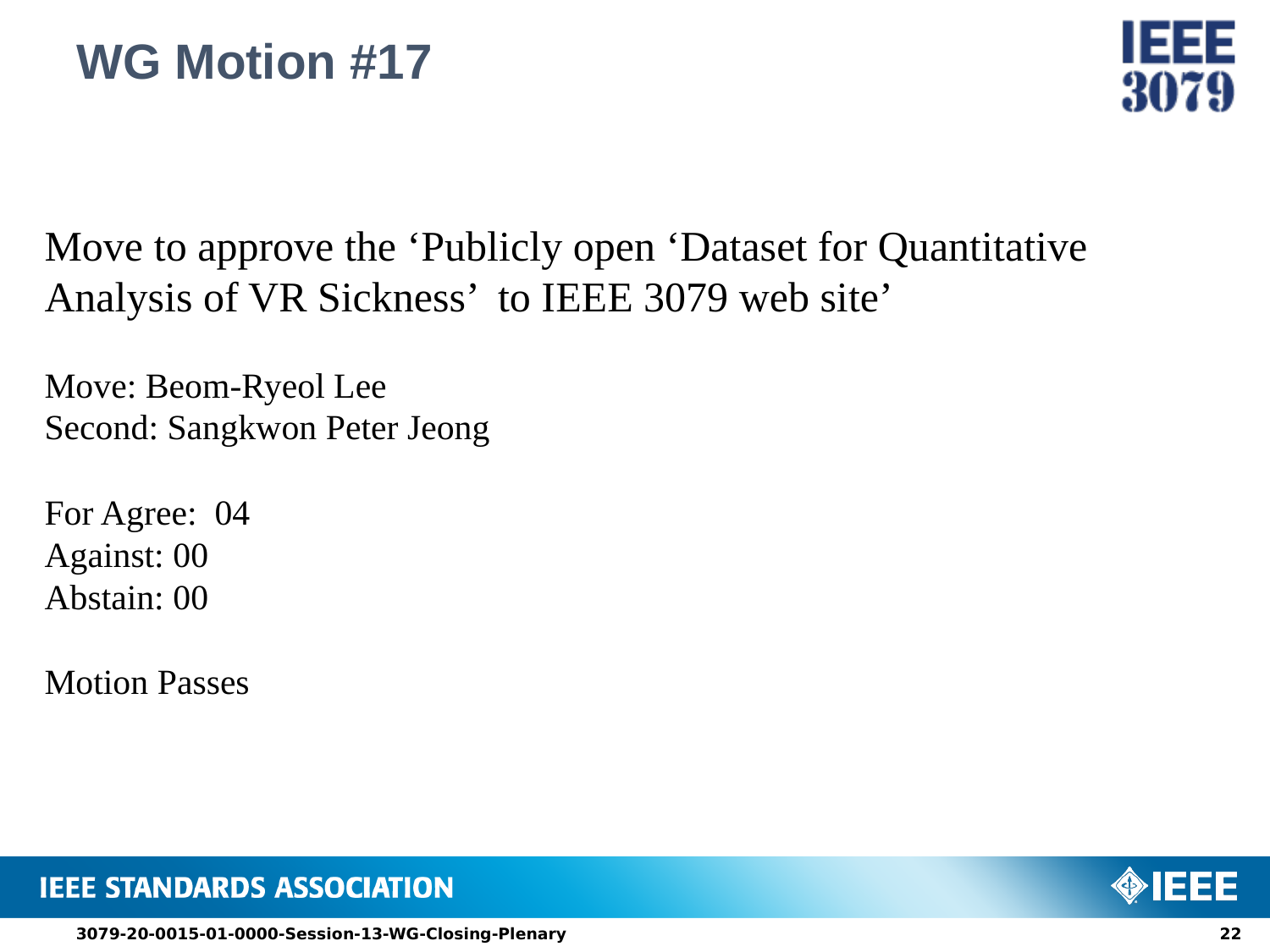

# WG Motion #17
Move to approve the ‘Publicly open ‘Dataset for Quantitative Analysis of VR Sickness’  to IEEE 3079 web site’

Move: Beom-Ryeol Lee
Second: Sangkwon Peter Jeong

For Agree:  04
Against: 00
Abstain: 00

Motion Passes
3079-20-0015-01-0000-Session-13-WG-Closing-Plenary
22